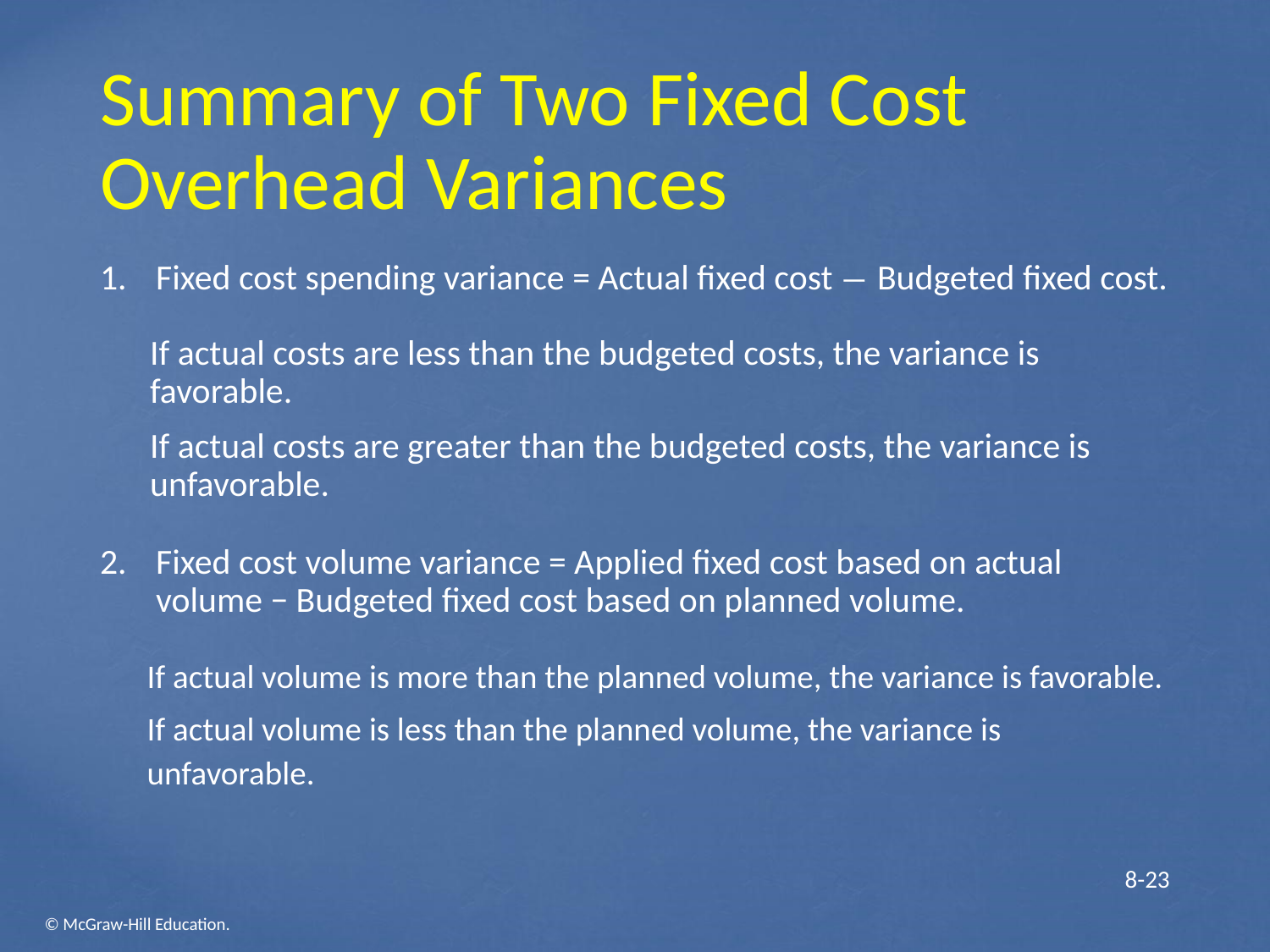

# Summary of Two Fixed Cost Overhead Variances
Fixed cost spending variance = Actual fixed cost − Budgeted fixed cost.
If actual costs are less than the budgeted costs, the variance is favorable.
If actual costs are greater than the budgeted costs, the variance is unfavorable.
Fixed cost volume variance = Applied fixed cost based on actual volume − Budgeted fixed cost based on planned volume.
If actual volume is more than the planned volume, the variance is favorable.
If actual volume is less than the planned volume, the variance is unfavorable.
 8-23